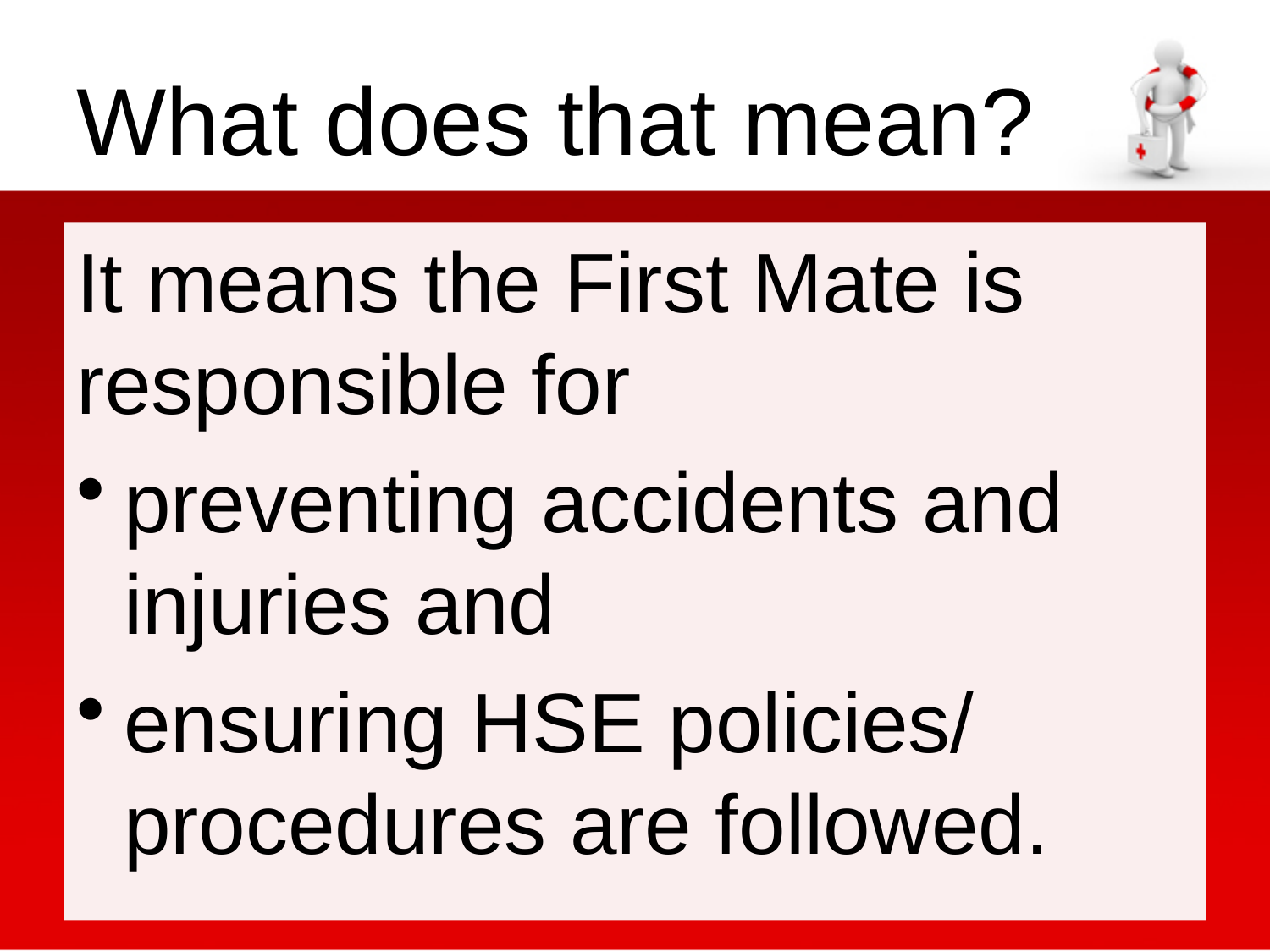

# What does that mean?
It means the First Mate is responsible for
preventing accidents and injuries and
ensuring HSE policies/ procedures are followed.